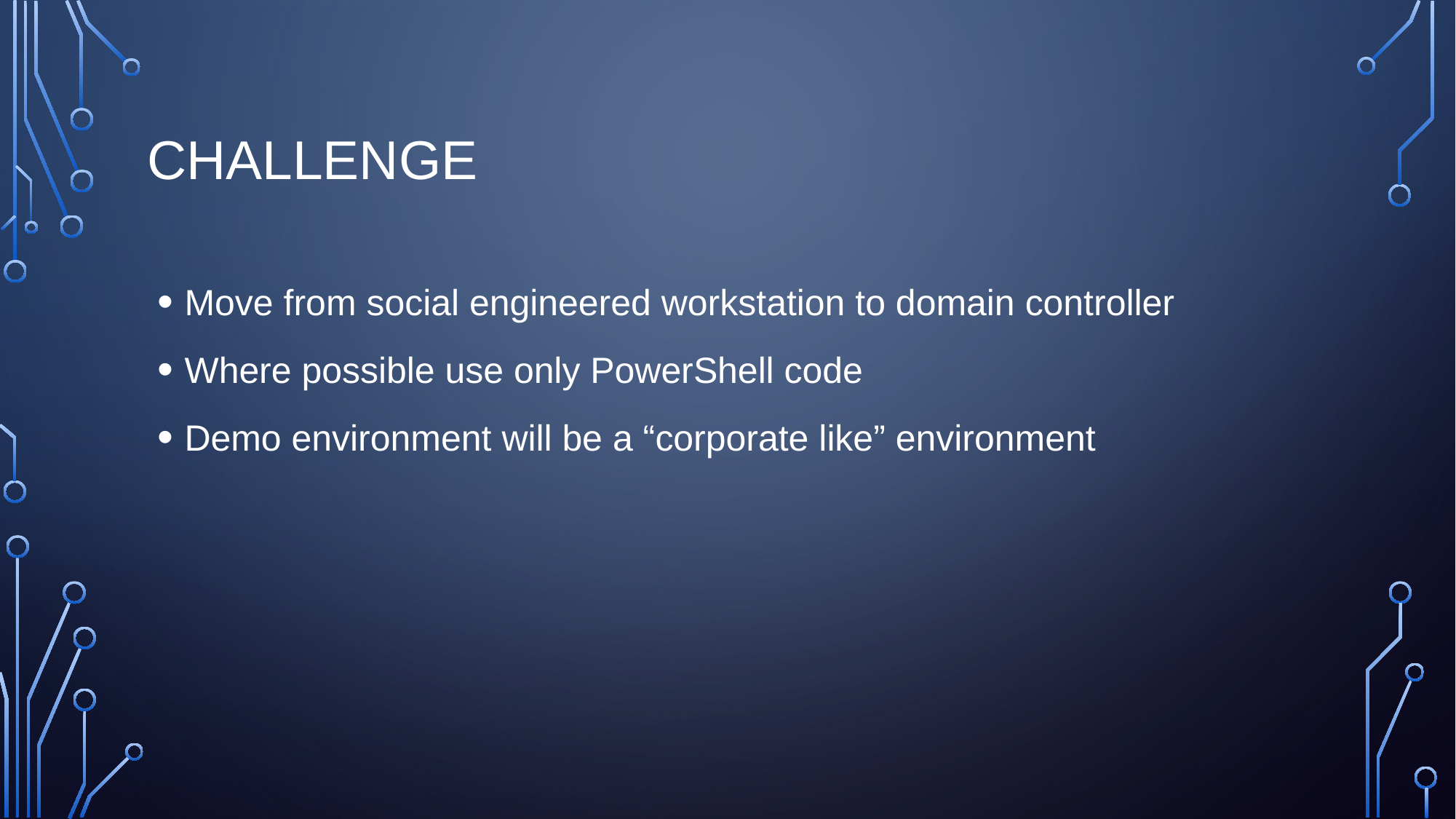

# Challenge
Move from social engineered workstation to domain controller
Where possible use only PowerShell code
Demo environment will be a “corporate like” environment